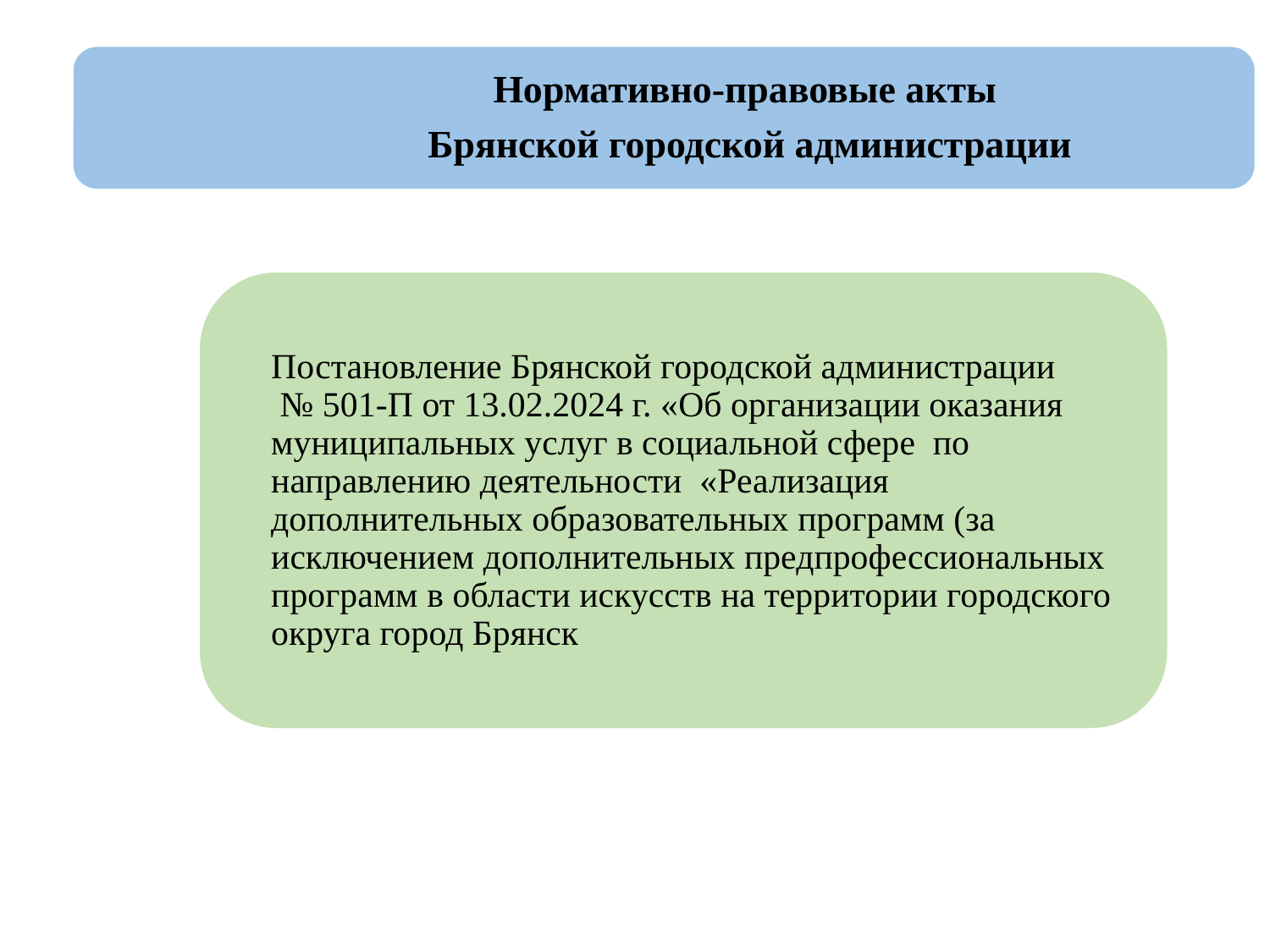

Нормативно-правовые акты
Брянской городской администрации

Постановление Брянской городской администрации         № 501-П от 13.02.2024 г. «Об организации оказания муниципальных услуг в социальной сфере  по направлению деятельности  «Реализация дополнительных образовательных программ (за исключением дополнительных предпрофессиональных программ в области искусств на территории городского округа город Брянск